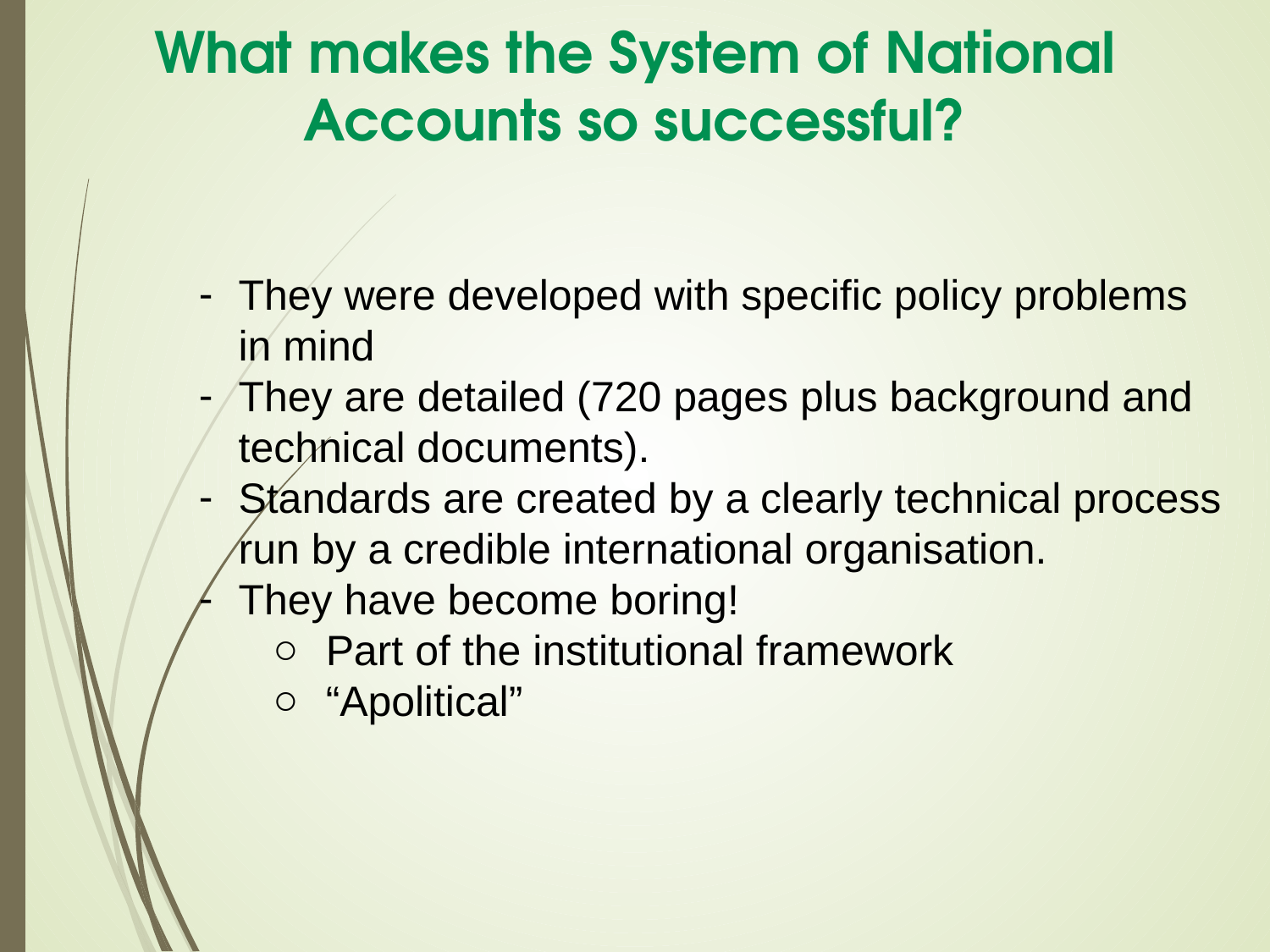

# What makes the System of National Accounts so successful?

They were developed with specific policy problems in mind
They are detailed (720 pages plus background and technical documents).
Standards are created by a clearly technical process run by a credible international organisation.
They have become boring!
Part of the institutional framework
“Apolitical”